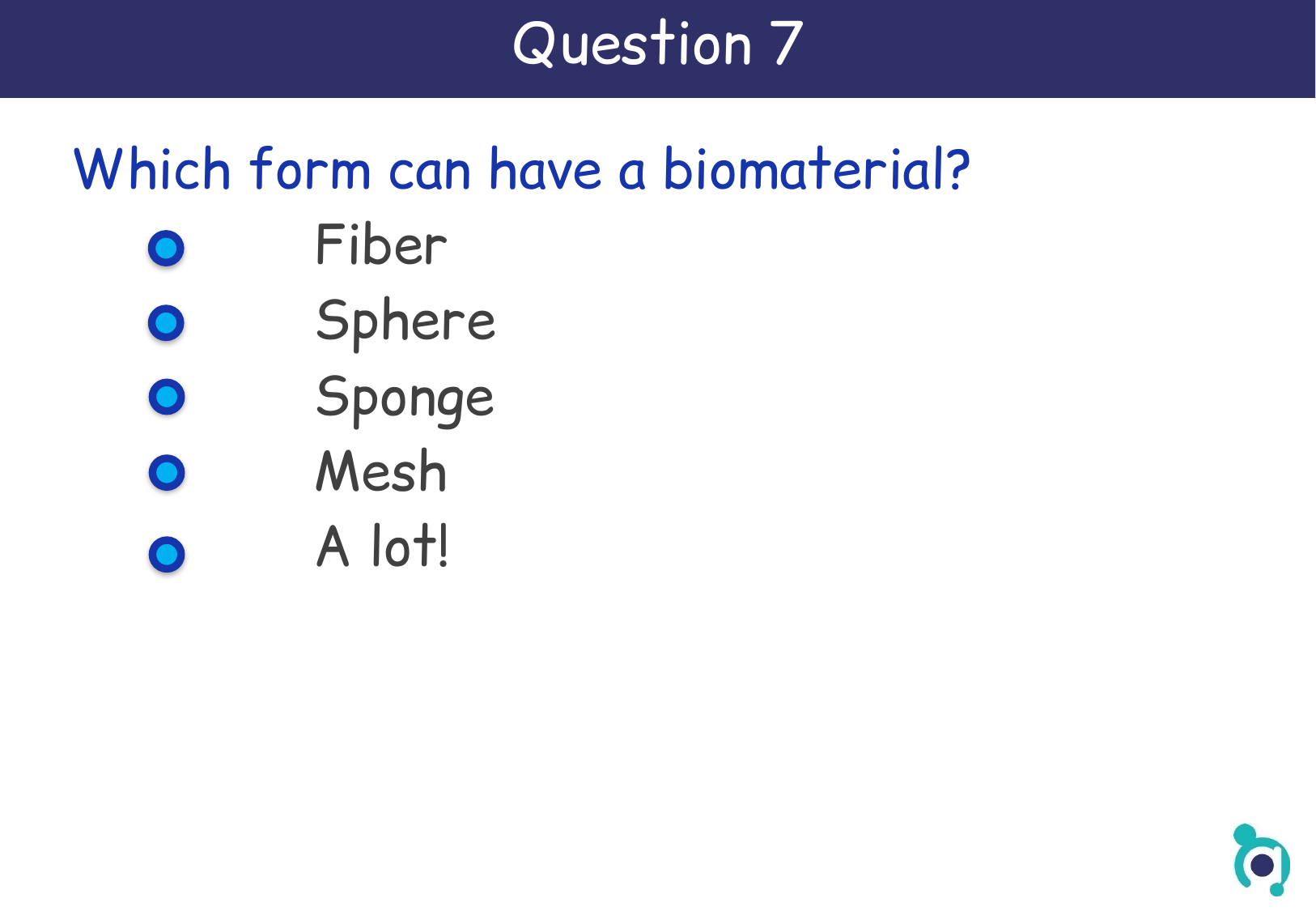

# Question 7
Which form can have a biomaterial?
		Fiber
		Sphere
		Sponge
		Mesh
		A lot!